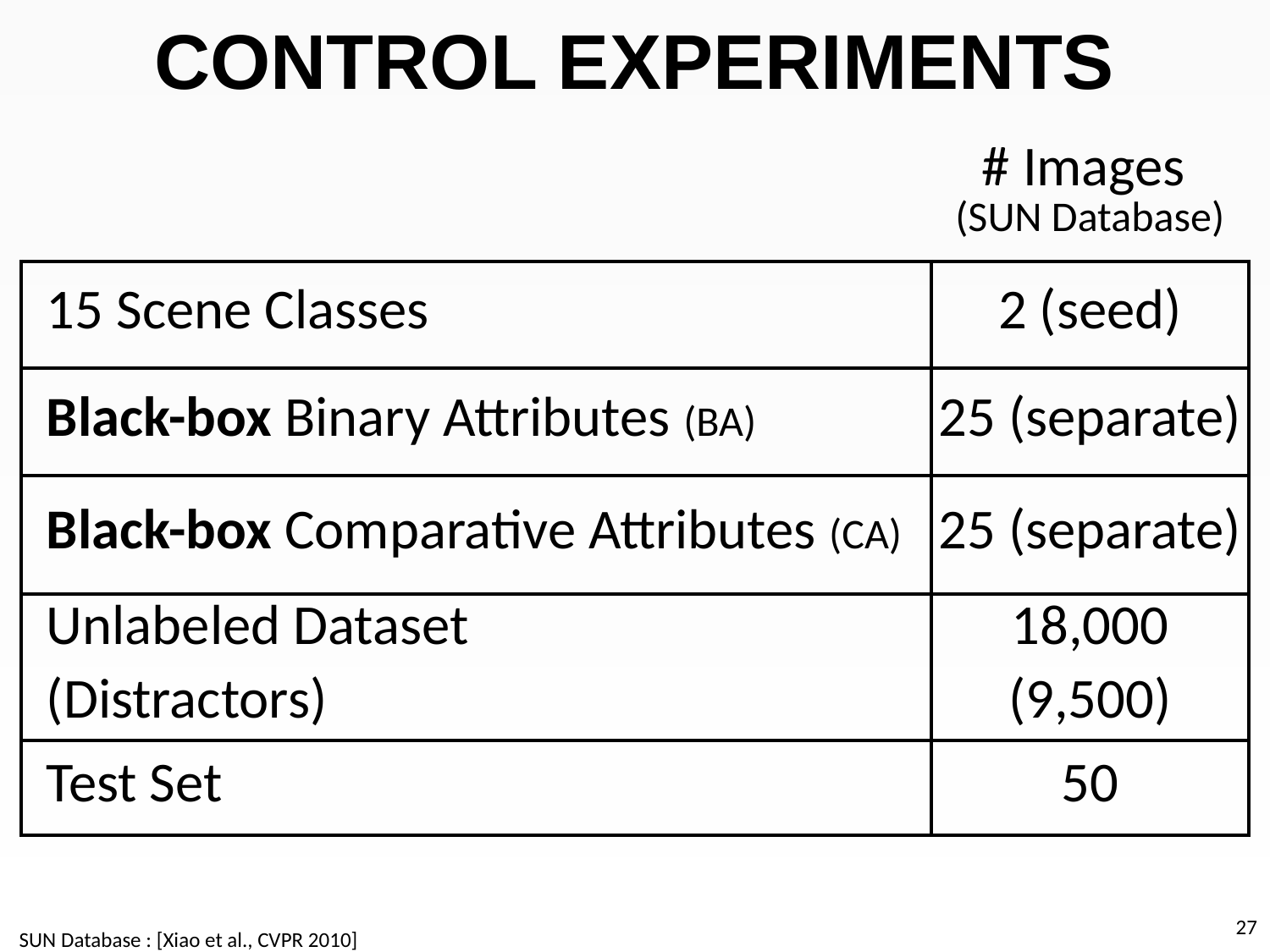

# Control Experiments
|  | # Images (SUN Database) |
| --- | --- |
| 15 Scene Classes | 2 (seed) |
| Black-box Binary Attributes (BA) | 25 (separate) |
| Black-box Comparative Attributes (CA) | 25 (separate) |
| Unlabeled Dataset | 18,000 |
| (Distractors) | (9,500) |
| Test Set | 50 |
27
SUN Database : [Xiao et al., CVPR 2010]